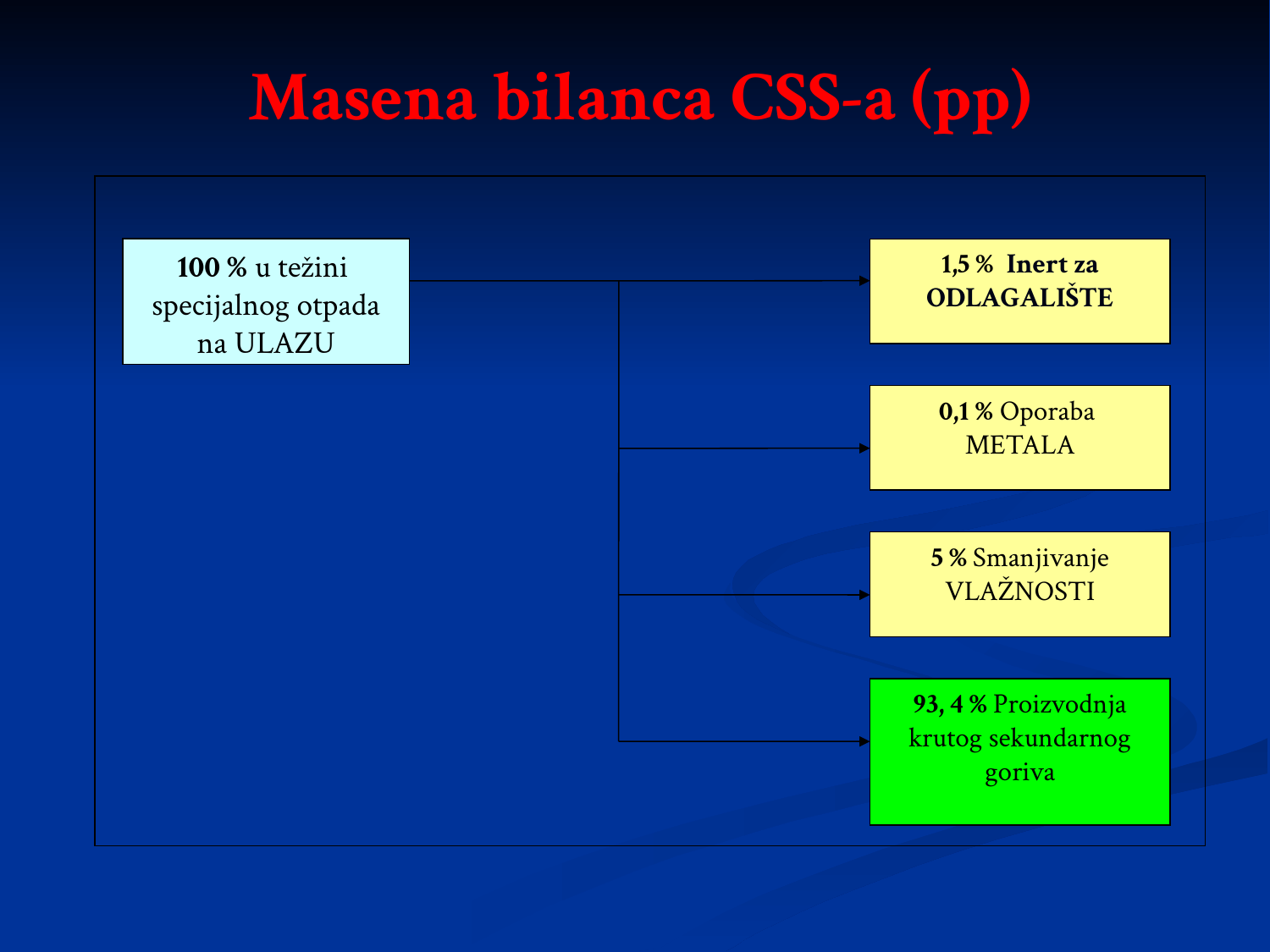

Masena bilanca CSS-a (pp)

100 % u težini  specijalnog otpada na ULAZU

1,5 %  Inert za ODLAGALIŠTE

0,1 % Oporaba  METALA

5 % Smanjivanje VLAŽNOSTI

93, 4 % Proizvodnja krutog sekundarnog goriva